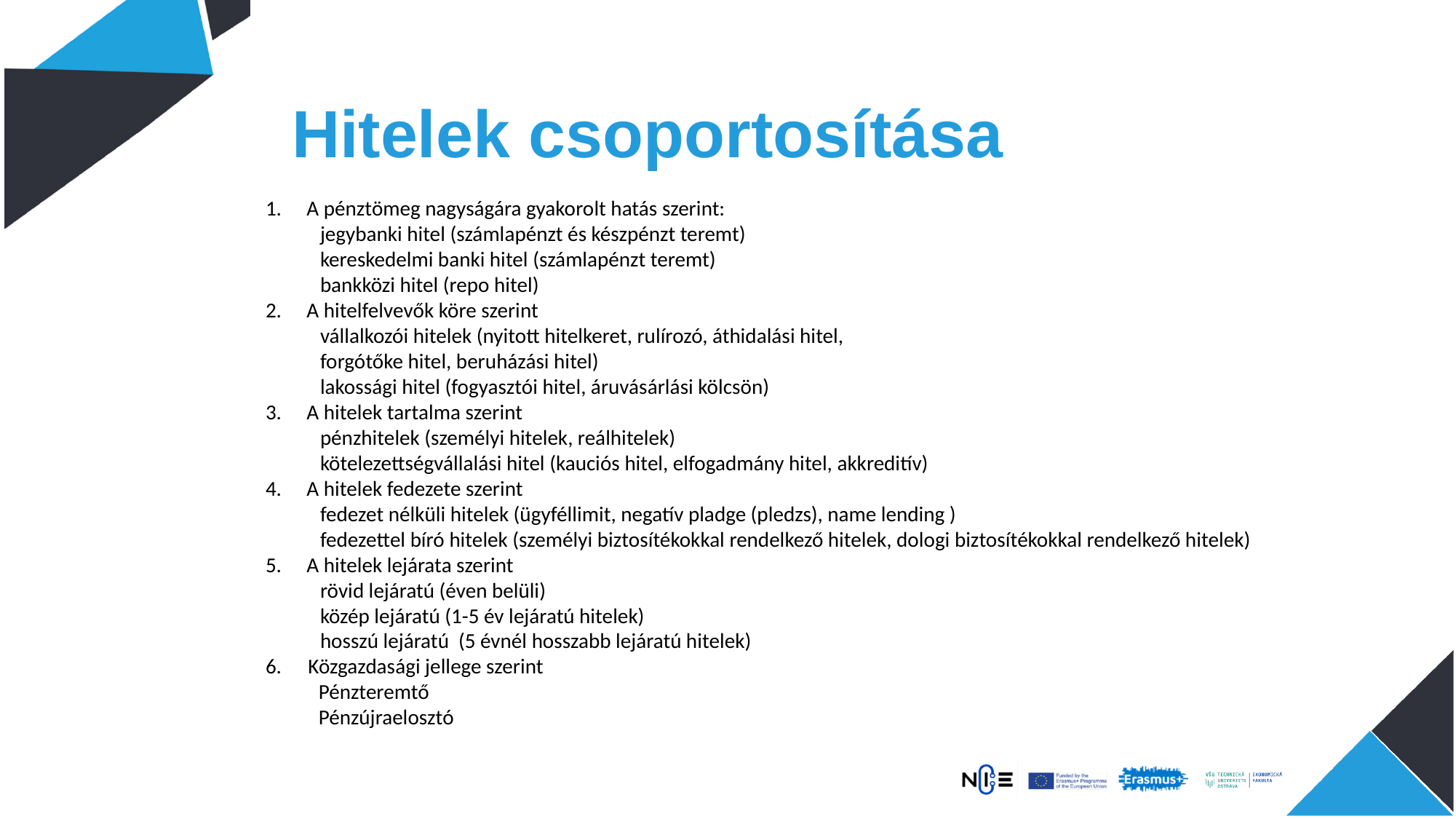

# Hitelek csoportosítása
A pénztömeg nagyságára gyakorolt hatás szerint:
jegybanki hitel (számlapénzt és készpénzt teremt)
kereskedelmi banki hitel (számlapénzt teremt)
bankközi hitel (repo hitel)
A hitelfelvevők köre szerint
vállalkozói hitelek (nyitott hitelkeret, rulírozó, áthidalási hitel,
forgótőke hitel, beruházási hitel)
lakossági hitel (fogyasztói hitel, áruvásárlási kölcsön)
A hitelek tartalma szerint
pénzhitelek (személyi hitelek, reálhitelek)
kötelezettségvállalási hitel (kauciós hitel, elfogadmány hitel, akkreditív)
A hitelek fedezete szerint
fedezet nélküli hitelek (ügyféllimit, negatív pladge (pledzs), name lending )
fedezettel bíró hitelek (személyi biztosítékokkal rendelkező hitelek, dologi biztosítékokkal rendelkező hitelek)
A hitelek lejárata szerint
rövid lejáratú (éven belüli)
közép lejáratú (1-5 év lejáratú hitelek)
hosszú lejáratú  (5 évnél hosszabb lejáratú hitelek)
Közgazdasági jellege szerint
Pénzteremtő
Pénzújraelosztó